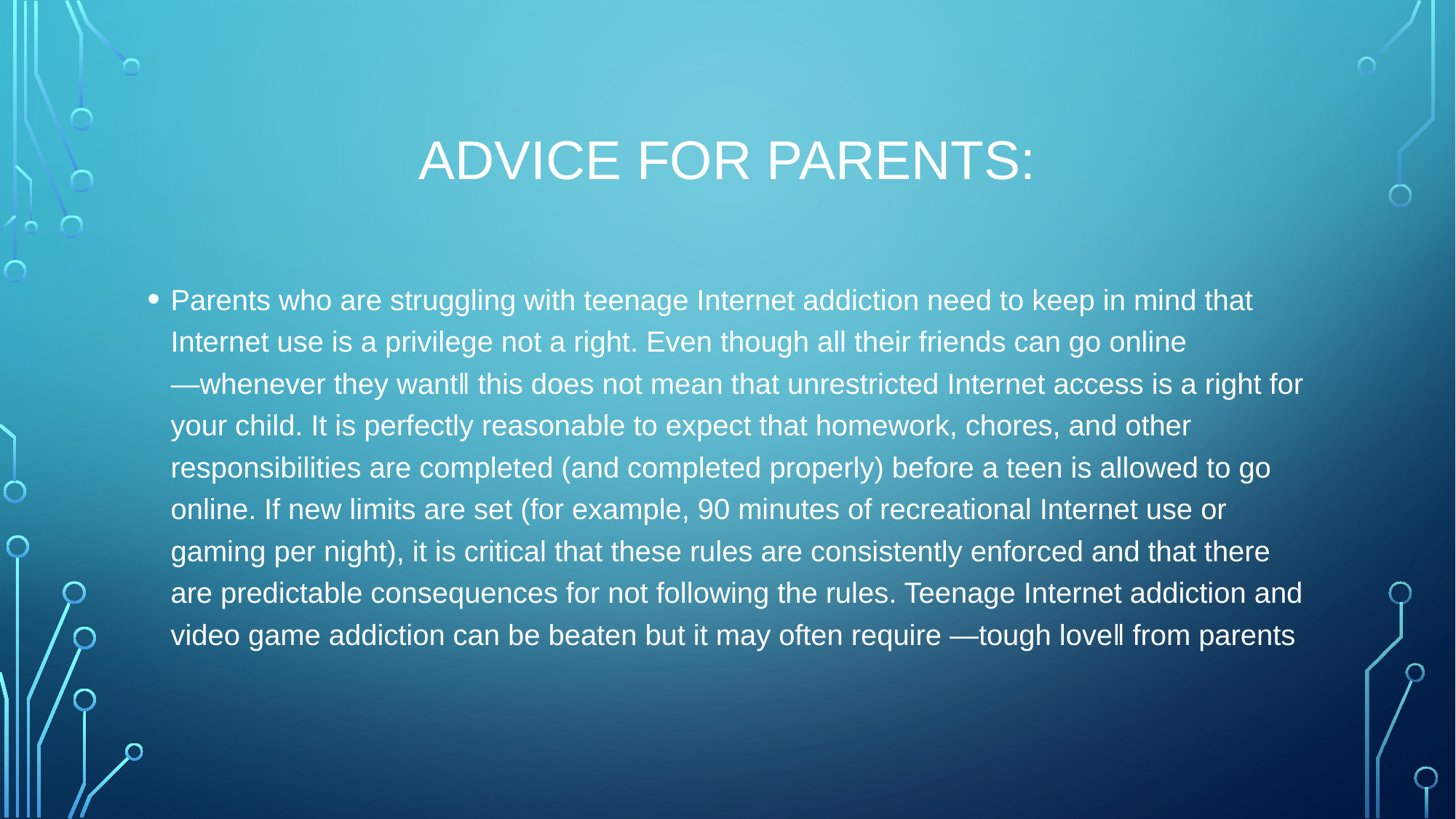

# Advice for Parents:
Parents who are struggling with teenage Internet addiction need to keep in mind that Internet use is a privilege not a right. Even though all their friends can go online ―whenever they want‖ this does not mean that unrestricted Internet access is a right for your child. It is perfectly reasonable to expect that homework, chores, and other responsibilities are completed (and completed properly) before a teen is allowed to go online. If new limits are set (for example, 90 minutes of recreational Internet use or gaming per night), it is critical that these rules are consistently enforced and that there are predictable consequences for not following the rules. Teenage Internet addiction and video game addiction can be beaten but it may often require ―tough love‖ from parents